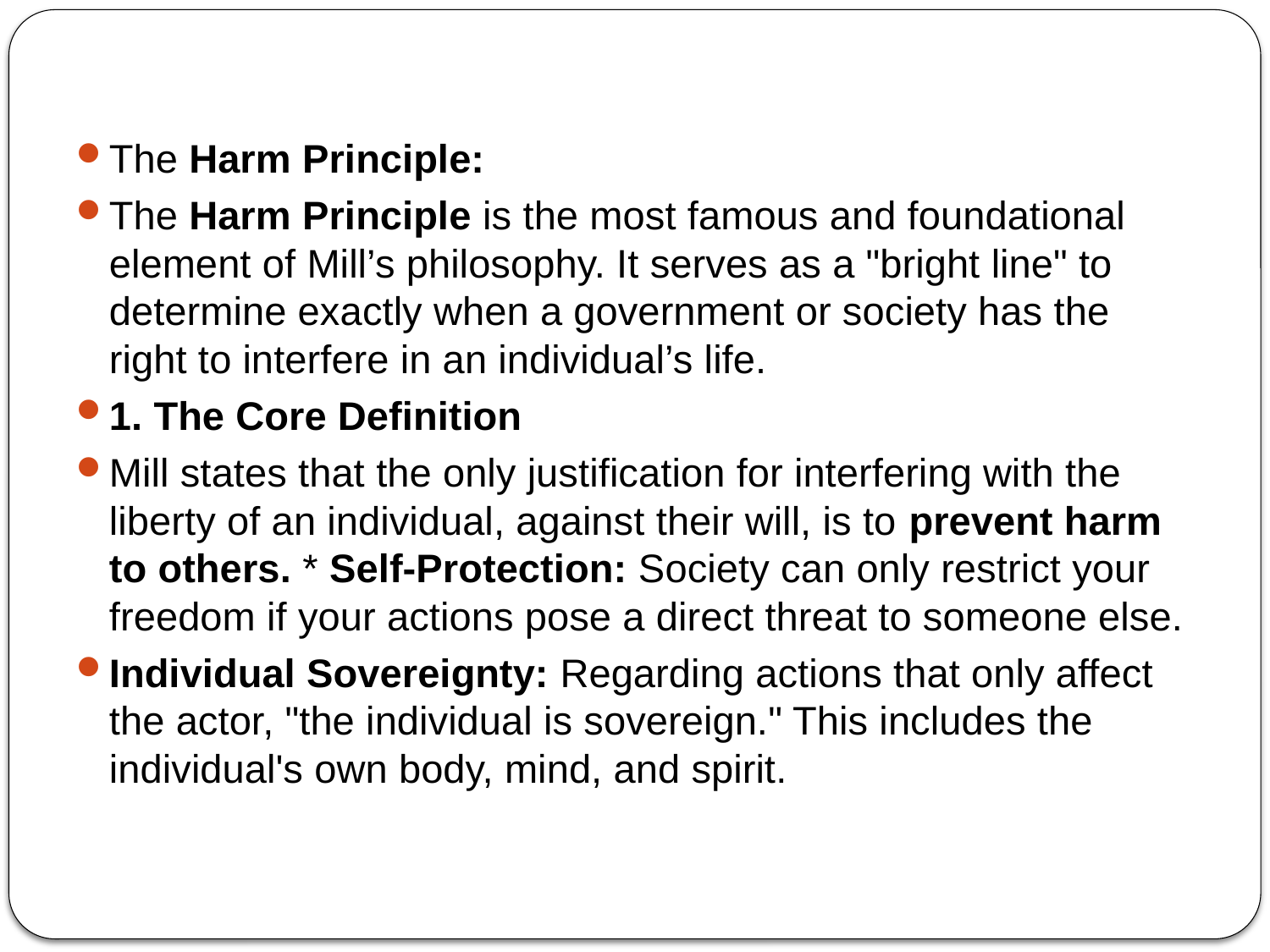

#
The Harm Principle:
The Harm Principle is the most famous and foundational element of Mill’s philosophy. It serves as a "bright line" to determine exactly when a government or society has the right to interfere in an individual’s life.
1. The Core Definition
Mill states that the only justification for interfering with the liberty of an individual, against their will, is to prevent harm to others. * Self-Protection: Society can only restrict your freedom if your actions pose a direct threat to someone else.
Individual Sovereignty: Regarding actions that only affect the actor, "the individual is sovereign." This includes the individual's own body, mind, and spirit.